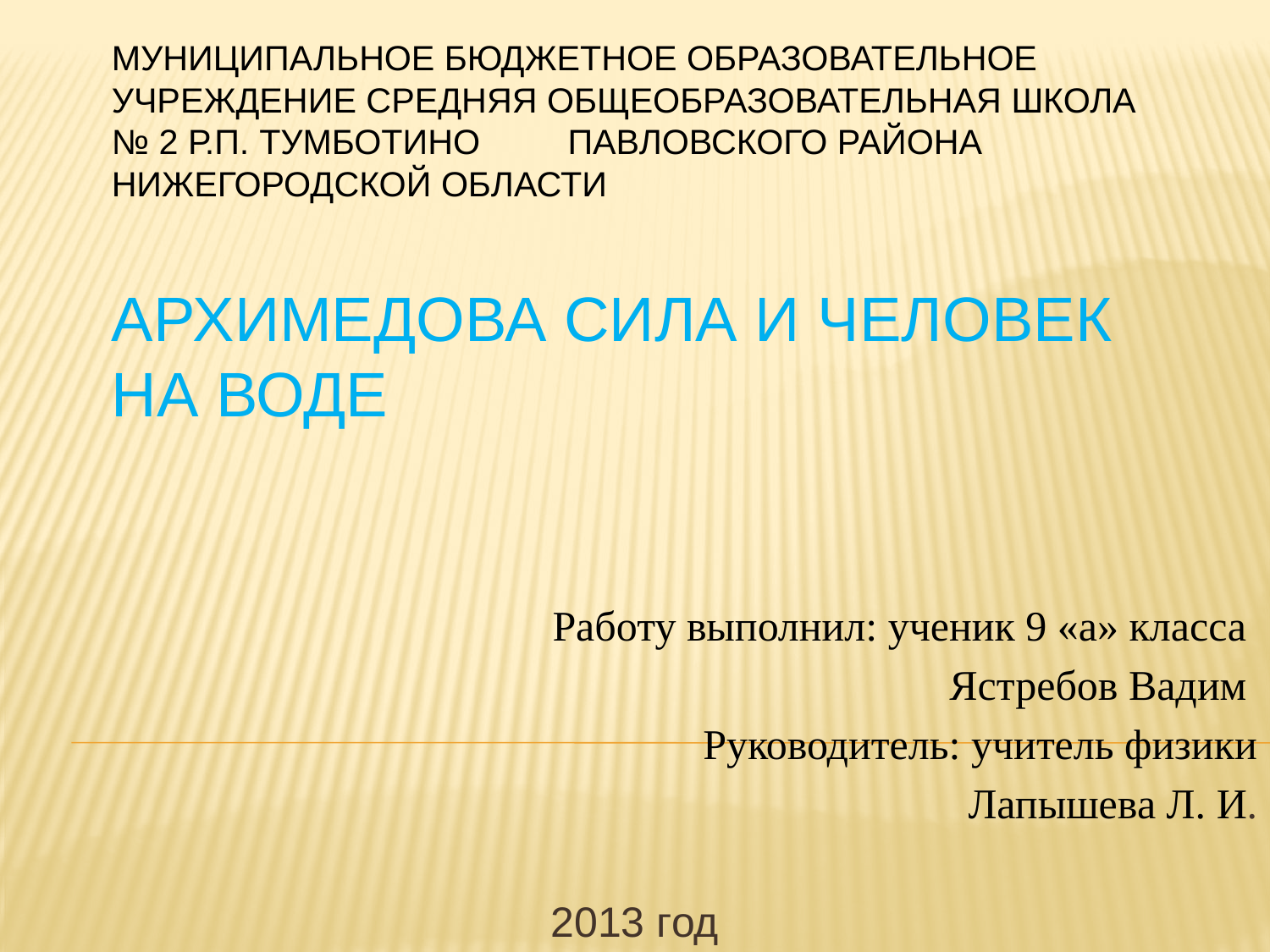

# Муниципальное бюджетное образовательное учреждение средняя общеобразовательная школа № 2 р.п. Тумботино         Павловского района Нижегородской области Архимедова сила и человек на воде
Работу выполнил: ученик 9 «а» класса
Ястребов Вадим
Руководитель: учитель физики
Лапышева Л. И.

2013 год